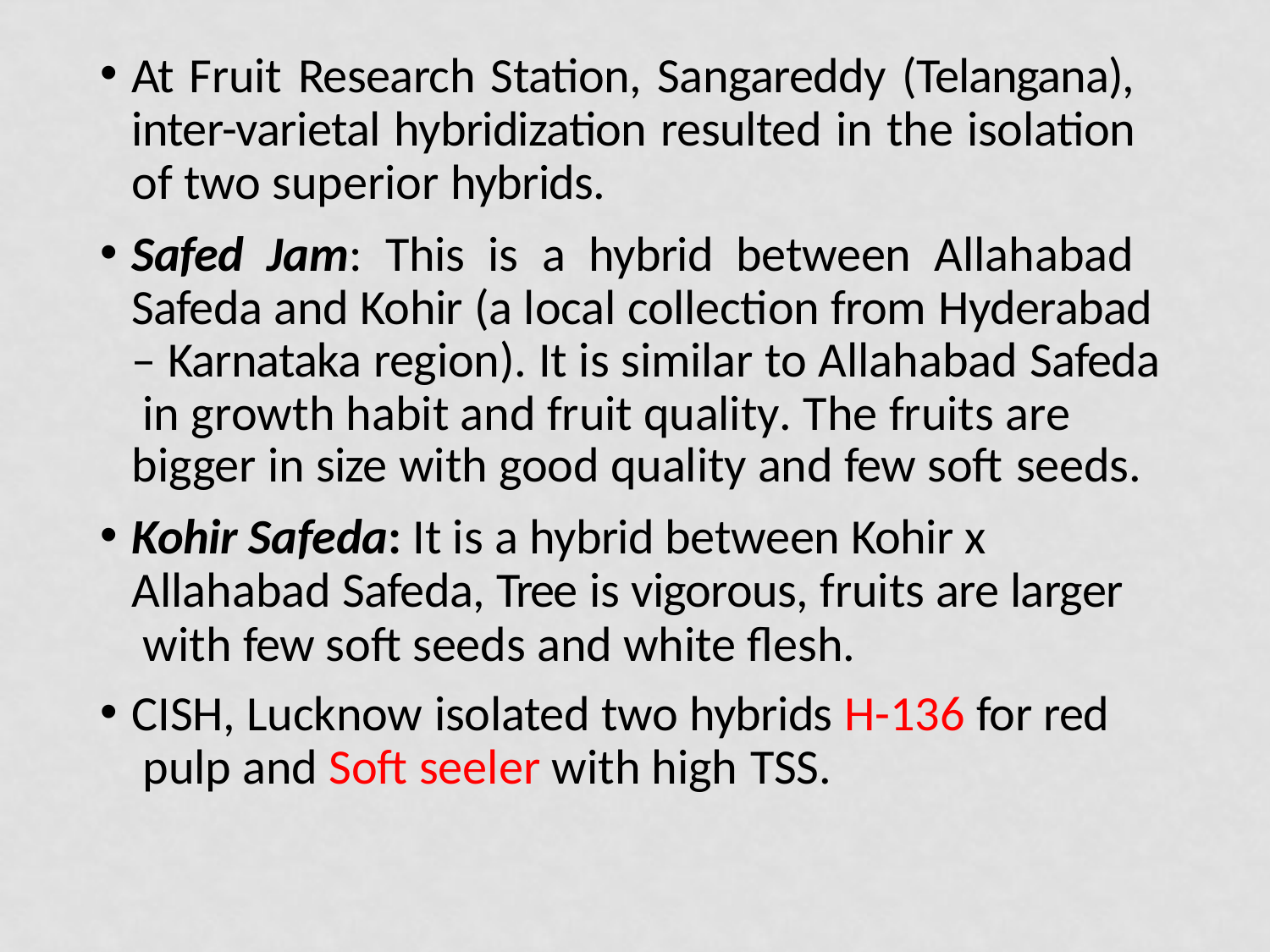

At Fruit Research Station, Sangareddy (Telangana),  inter-varietal hybridization resulted in the isolation  of two superior hybrids.
Safed Jam: This is a hybrid between Allahabad  Safeda and Kohir (a local collection from Hyderabad
– Karnataka region). It is similar to Allahabad Safeda  in growth habit and fruit quality. The fruits are
bigger in size with good quality and few soft seeds.
Kohir Safeda: It is a hybrid between Kohir x  Allahabad Safeda, Tree is vigorous, fruits are larger  with few soft seeds and white flesh.
CISH, Lucknow isolated two hybrids H-136 for red  pulp and Soft seeler with high TSS.